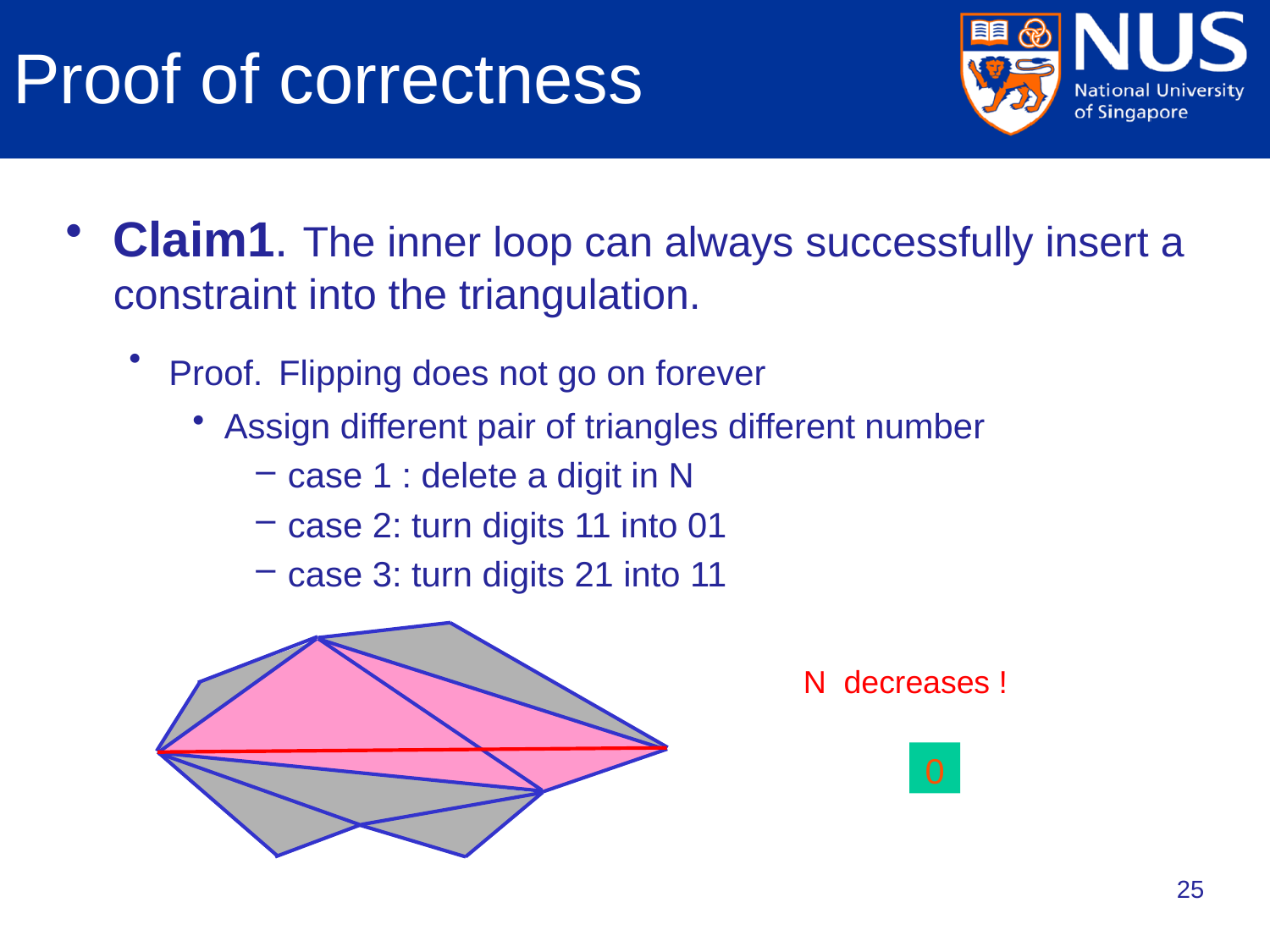

Proof of correctness
Claim1. The inner loop can always successfully insert a constraint into the triangulation.
Proof. Flipping does not go on forever
Assign different pair of triangles different number
case 1 : delete a digit in N
case 2: turn digits 11 into 01
case 3: turn digits 21 into 11

N  decreases !

0

25